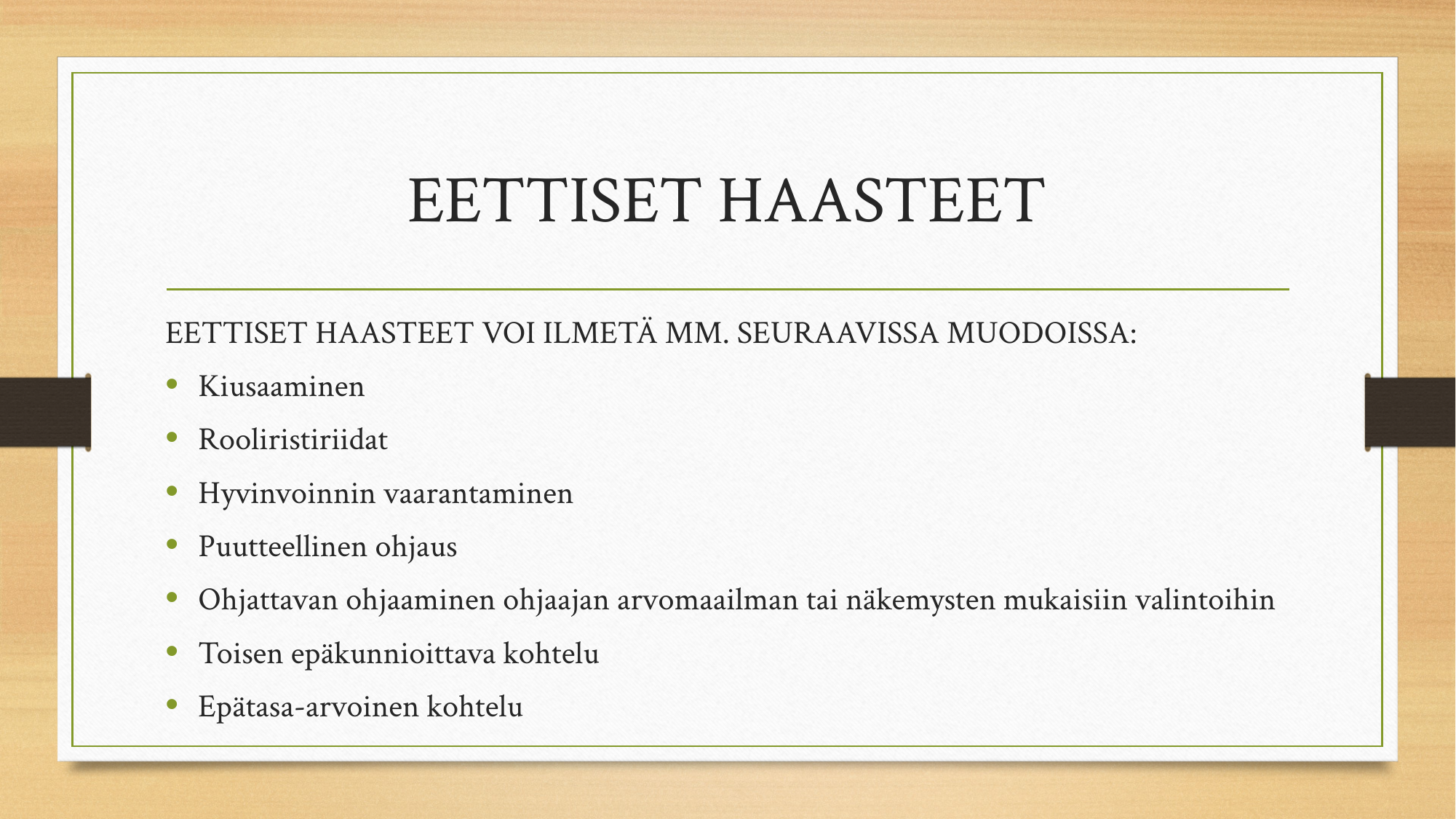

# EETTISET HAASTEET
EETTISET HAASTEET VOI ILMETÄ MM. SEURAAVISSA MUODOISSA:
Kiusaaminen
Rooliristiriidat
Hyvinvoinnin vaarantaminen
Puutteellinen ohjaus
Ohjattavan ohjaaminen ohjaajan arvomaailman tai näkemysten mukaisiin valintoihin
Toisen epäkunnioittava kohtelu
Epätasa-arvoinen kohtelu